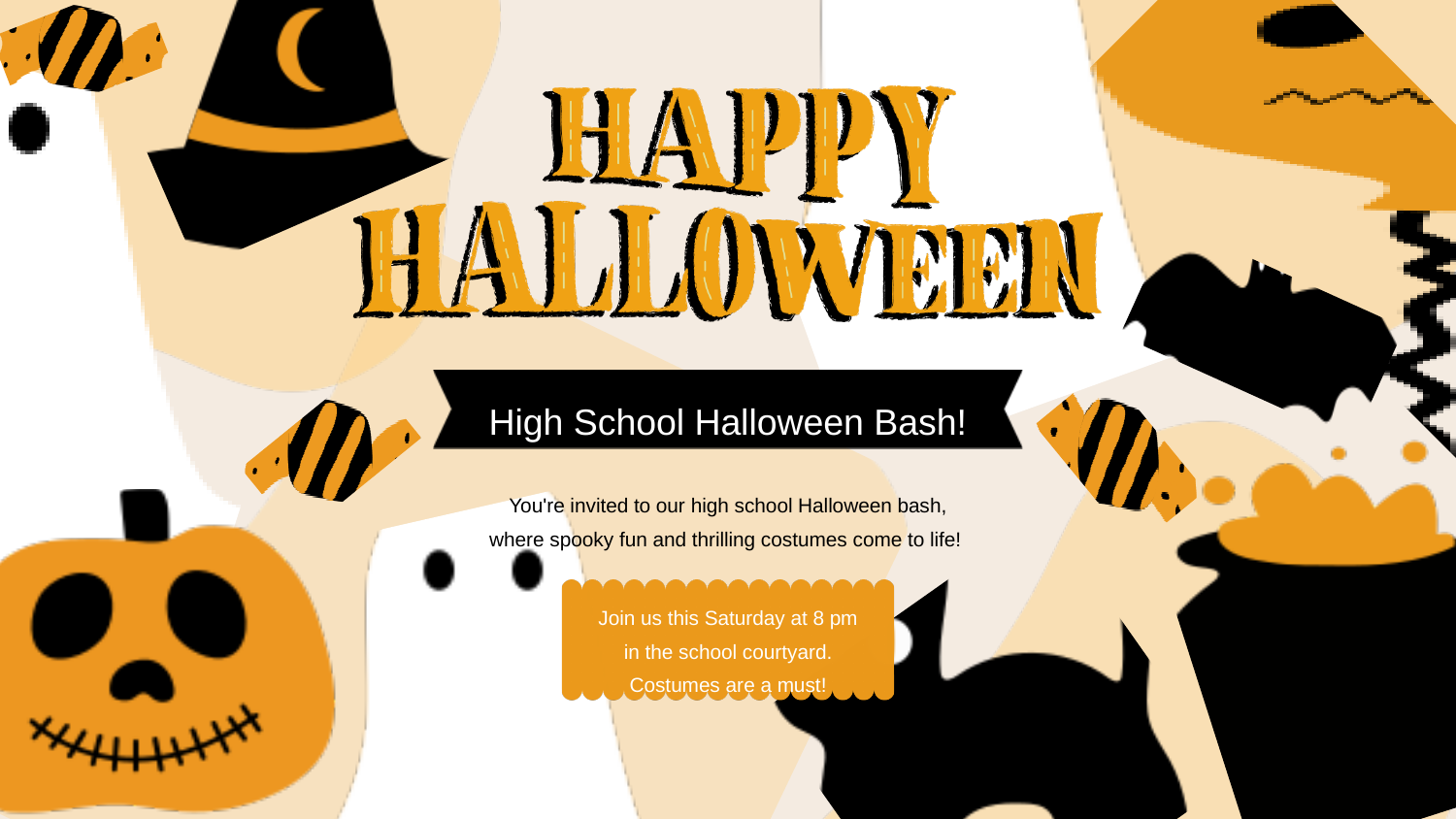

High School Halloween Bash!

You're invited to our high school Halloween bash,
where spooky fun and thrilling costumes come to life!

Join us this Saturday at 8 pm
in the school courtyard.
Costumes are a must!